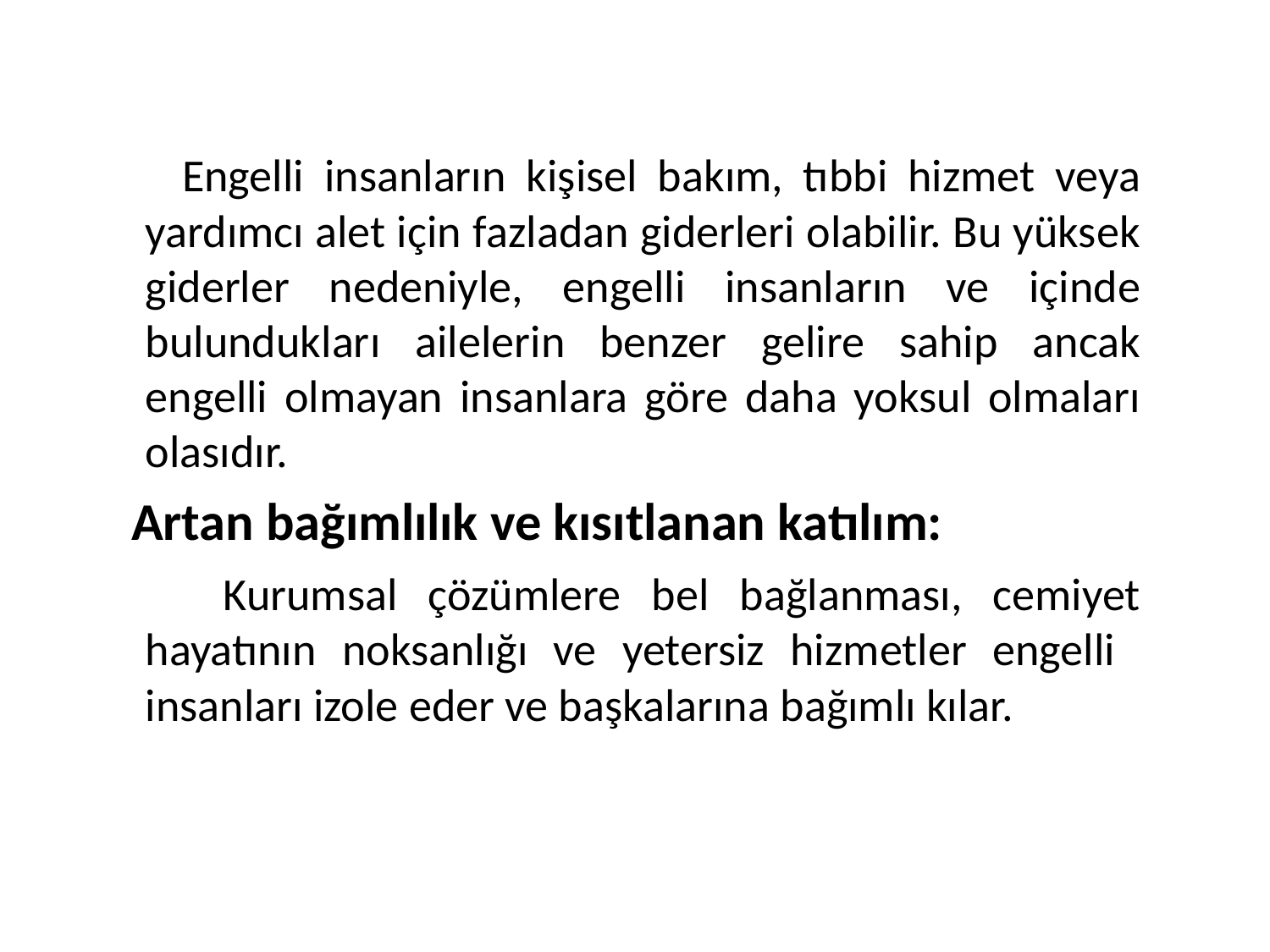

Engelli insanların kişisel bakım, tıbbi hizmet veya yardımcı alet için fazladan giderleri olabilir. Bu yüksek giderler nedeniyle, engelli insanların ve içinde bulundukları ailelerin benzer gelire sahip ancak engelli olmayan insanlara göre daha yoksul olmaları olasıdır.
   Artan bağımlılık ve kısıtlanan katılım:
    Kurumsal çözümlere bel bağlanması, cemiyet hayatının noksanlığı ve yetersiz hizmetler engelli  insanları izole eder ve başkalarına bağımlı kılar.